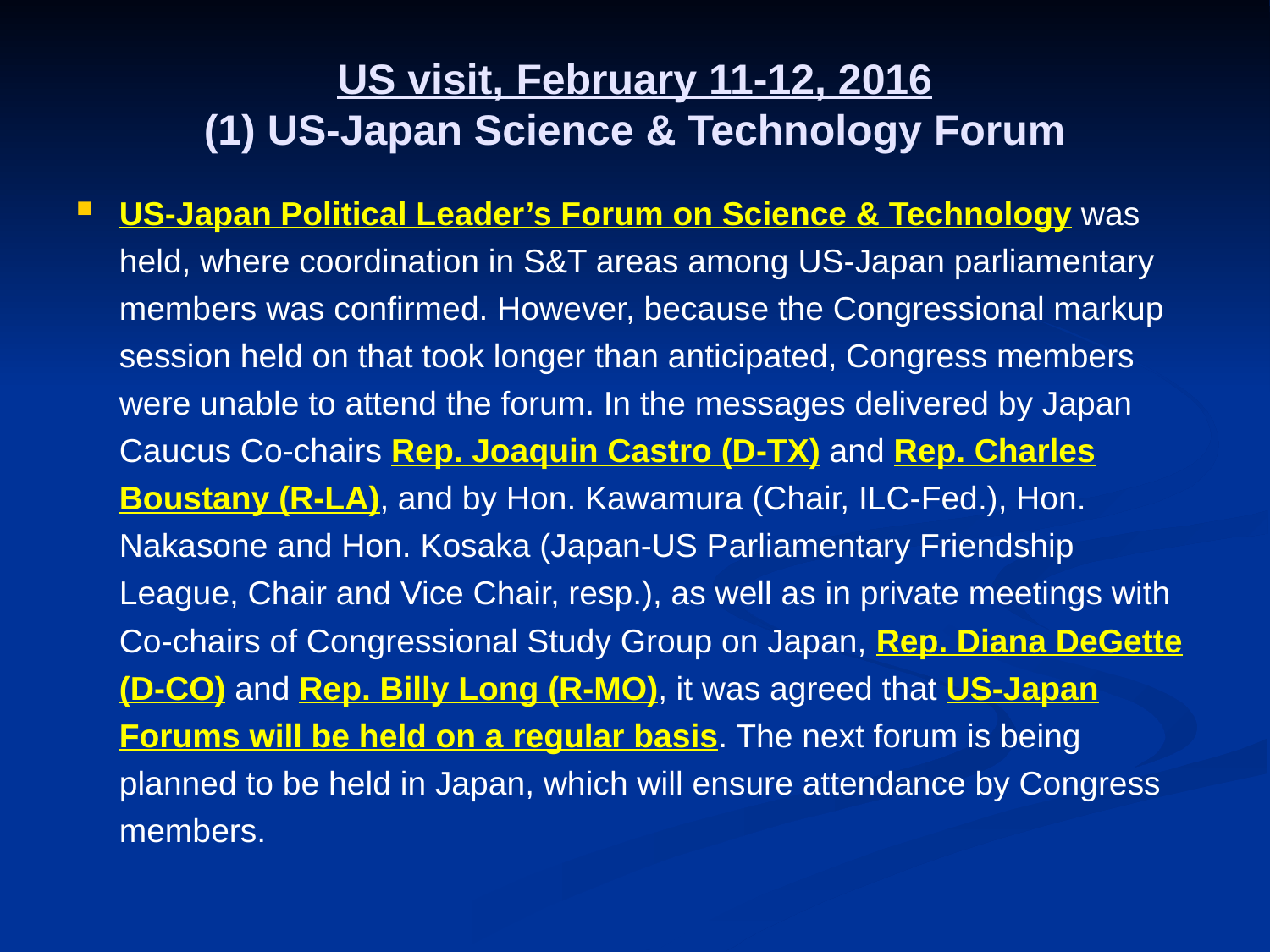

# US visit, February 11-12, 2016 (1) US-Japan Science & Technology Forum
US-Japan Political Leader’s Forum on Science & Technology was held, where coordination in S&T areas among US-Japan parliamentary members was confirmed. However, because the Congressional markup session held on that took longer than anticipated, Congress members were unable to attend the forum. In the messages delivered by Japan Caucus Co-chairs Rep. Joaquin Castro (D-TX) and Rep. Charles Boustany (R-LA), and by Hon. Kawamura (Chair, ILC-Fed.), Hon. Nakasone and Hon. Kosaka (Japan-US Parliamentary Friendship League, Chair and Vice Chair, resp.), as well as in private meetings with Co-chairs of Congressional Study Group on Japan, Rep. Diana DeGette (D-CO) and Rep. Billy Long (R-MO), it was agreed that US-Japan Forums will be held on a regular basis. The next forum is being planned to be held in Japan, which will ensure attendance by Congress members.